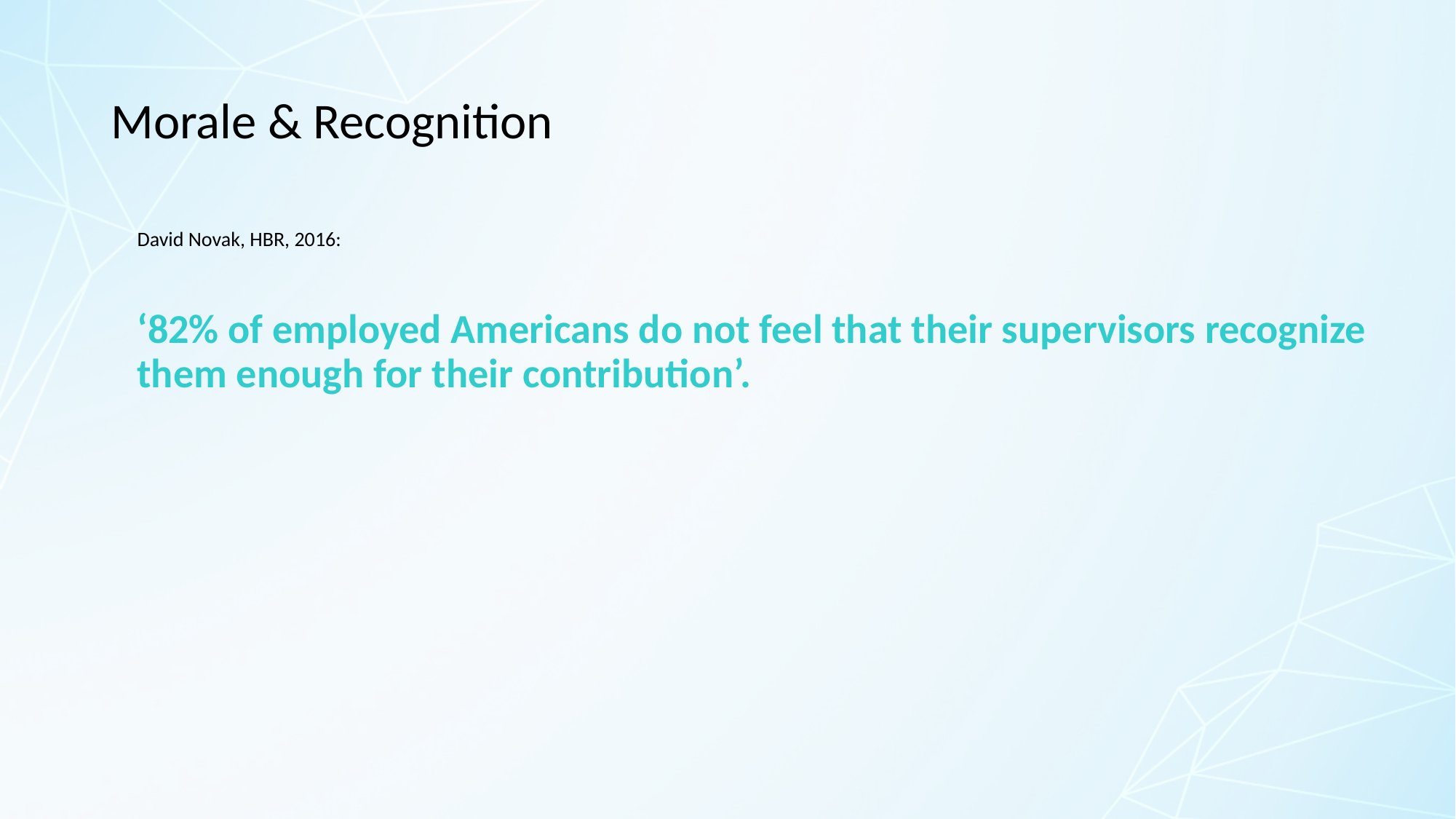

# Morale & Recognition
David Novak, HBR, 2016:

‘82% of employed Americans do not feel that their supervisors recognize them enough for their contribution’.